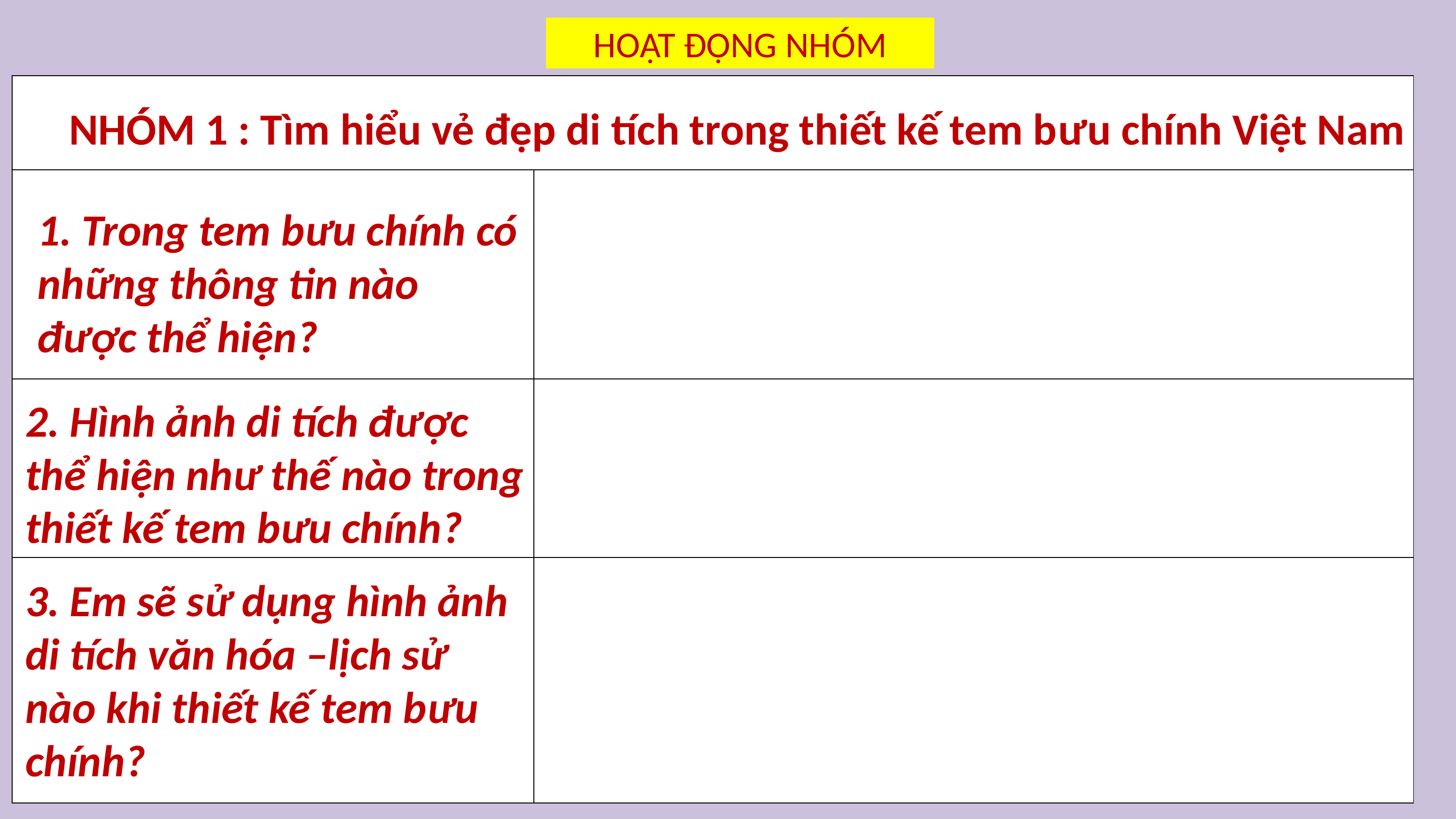

HOẠT ĐỘNG NHÓM
|  |  |
| --- | --- |
|  |  |
|  |  |
|  |  |
NHÓM 1 : Tìm hiểu vẻ đẹp di tích trong thiết kế tem bưu chính Việt Nam
1. Trong tem bưu chính có những thông tin nào được thể hiện?
2. Hình ảnh di tích được thể hiện như thế nào trong thiết kế tem bưu chính?
3. Em sẽ sử dụng hình ảnh di tích văn hóa –lịch sử nào khi thiết kế tem bưu chính?